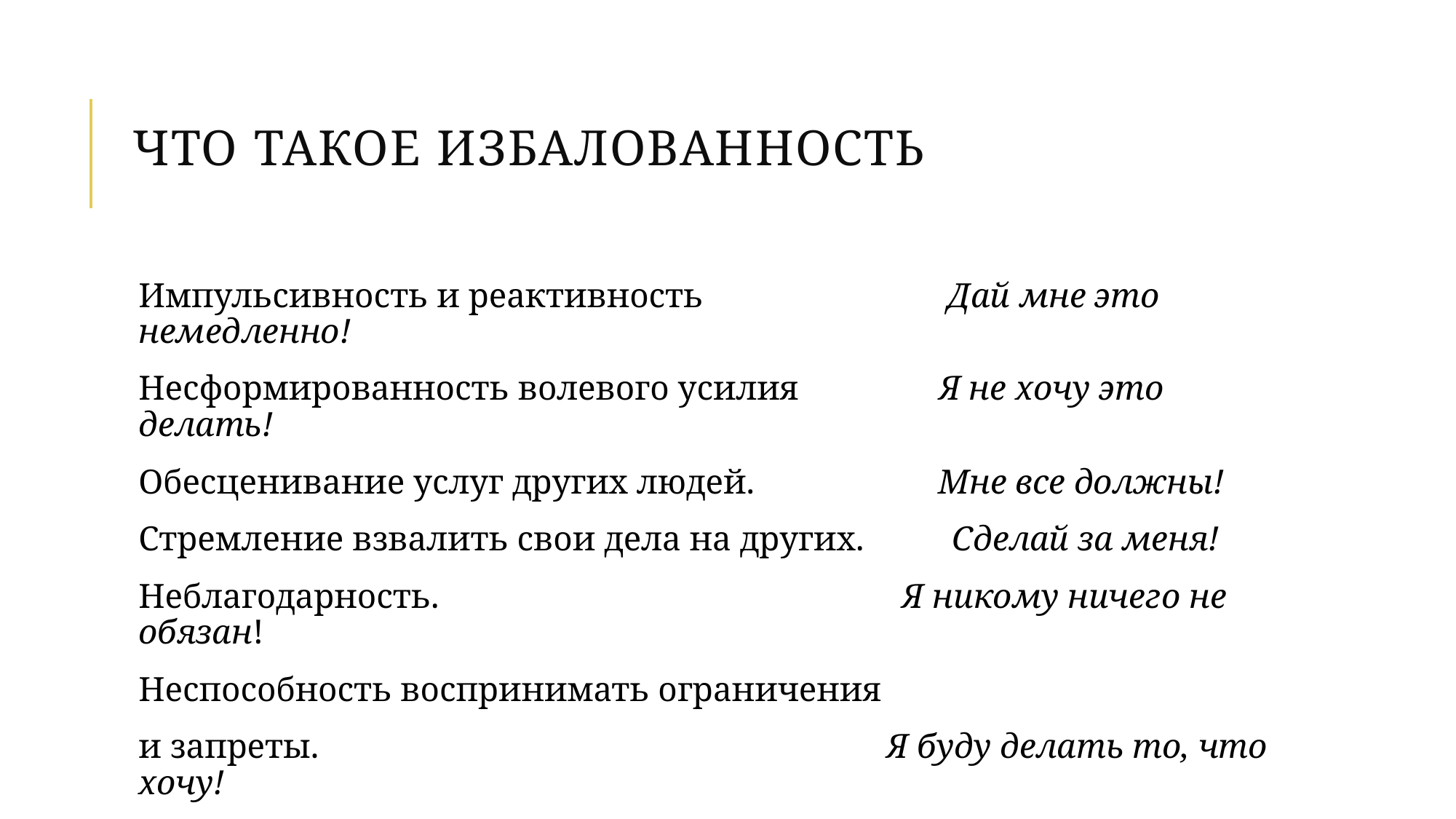

# Что такое Избалованность
Импульсивность и реактивность                            Дай мне это немедленно!
Несформированность волевого усилия                Я не хочу это делать!
Обесценивание услуг других людей.                     Мне все должны!
Стремление взвалить свои дела на других.          Сделай за меня!
Неблагодарность.                                                     Я никому ничего не обязан!
Неспособность воспринимать ограничения
и запреты.                                                                 Я буду делать то, что хочу!